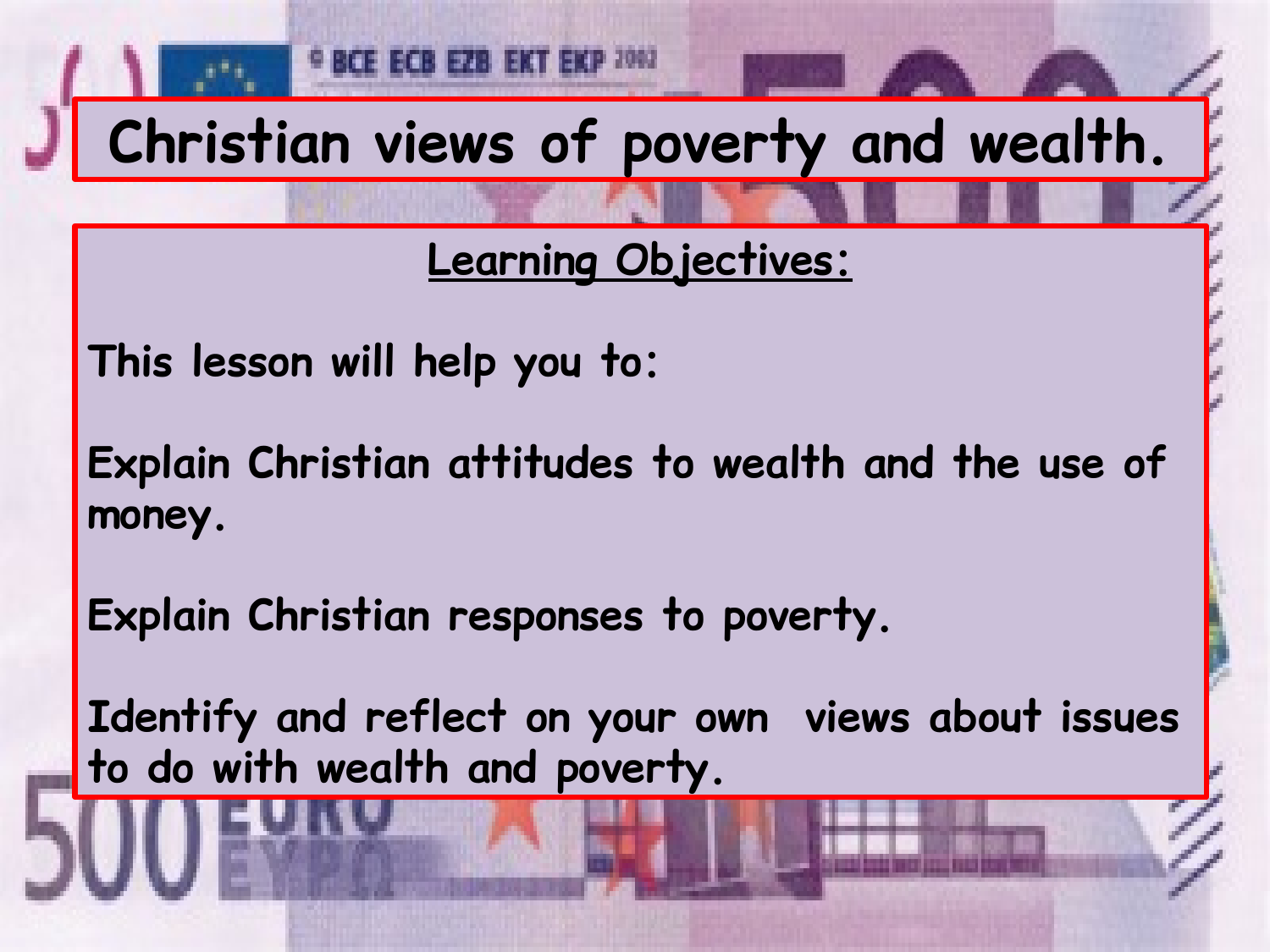

Christian views of poverty and wealth.
Learning Objectives:

This lesson will help you to:

Explain Christian attitudes to wealth and the use of money.

Explain Christian responses to poverty.

Identify and reflect on your own  views about issues to do with wealth and poverty.